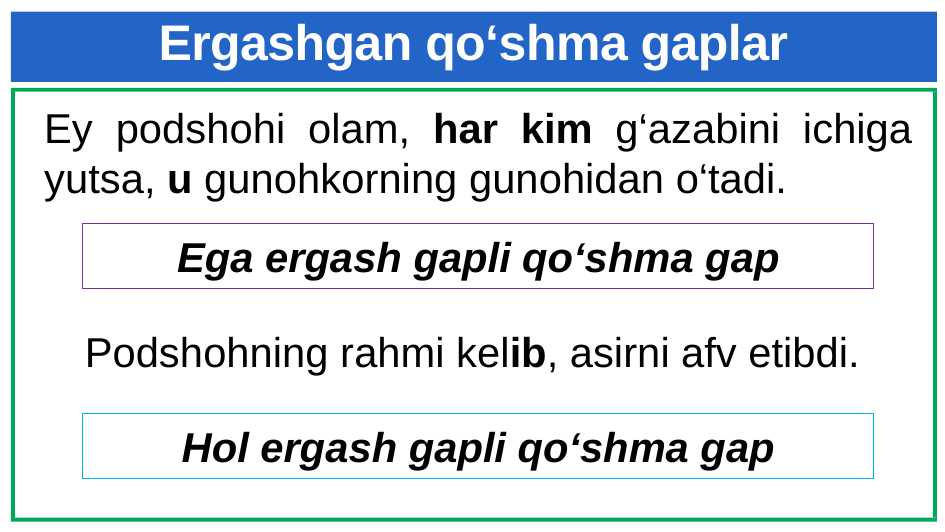

# Ergashgan qo‘shma gaplar
Ey podshohi olam, har kim g‘azabini ichiga yutsa, u gunohkorning gunohidan o‘tadi.
Ega ergash gapli qo‘shma gap
Podshohning rahmi kelib, asirni afv etibdi.
Hol ergash gapli qo‘shma gap